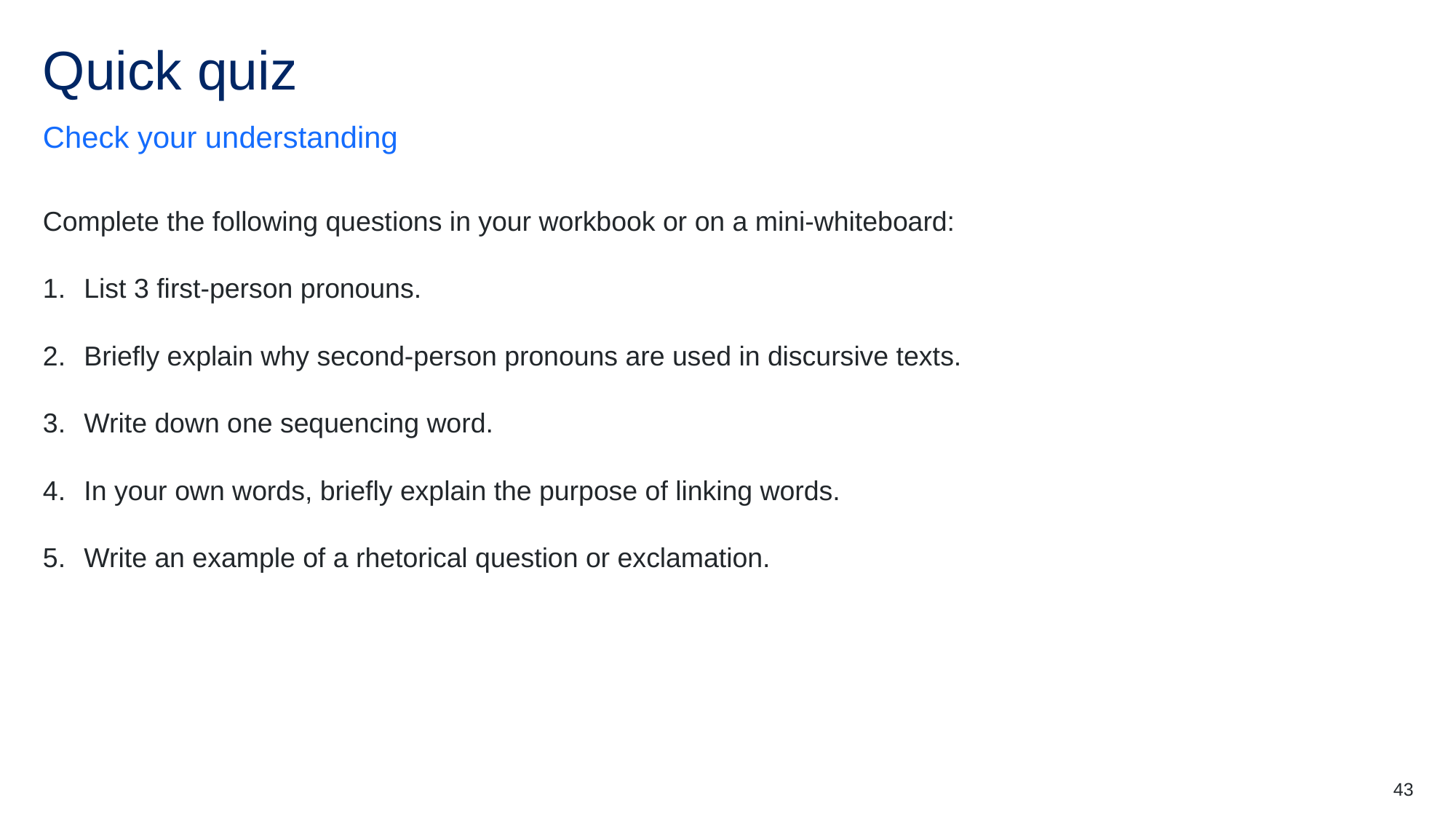

# Quick quiz
Check your understanding
Complete the following questions in your workbook or on a mini-whiteboard:
List 3 first-person pronouns.
Briefly explain why second-person pronouns are used in discursive texts.
Write down one sequencing word.
In your own words, briefly explain the purpose of linking words.
Write an example of a rhetorical question or exclamation.
43